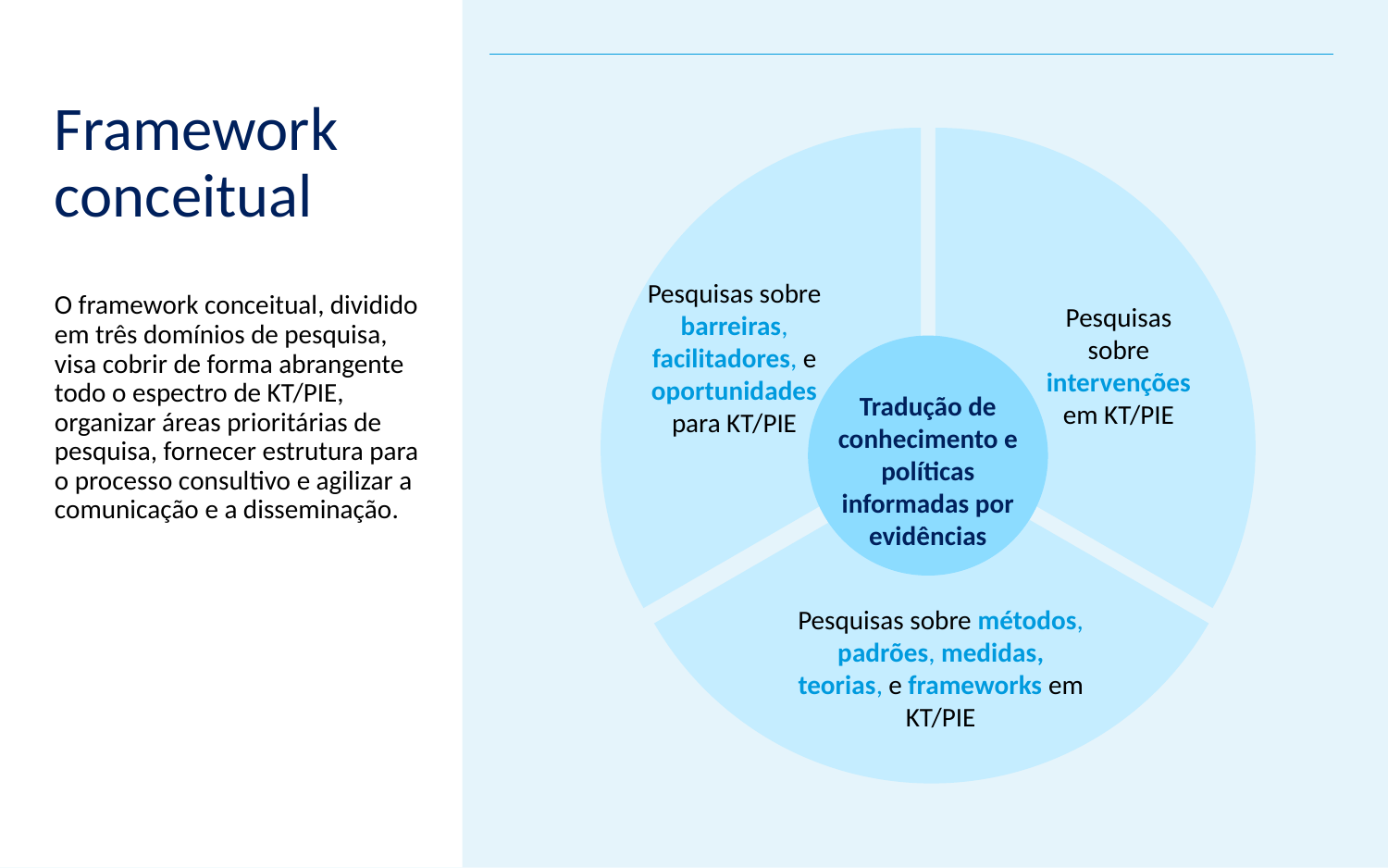

# Framework conceitual

Pesquisas sobre barreiras, facilitadores, e oportunidades para KT/PIE
Pesquisas sobre intervenções
em KT/PIE

Tradução de conhecimento e políticas informadas por evidências
Pesquisas sobre métodos, padrões, medidas, teorias, e frameworks em KT/PIE

O framework conceitual, dividido em três domínios de pesquisa, visa cobrir de forma abrangente todo o espectro de KT/PIE, organizar áreas prioritárias de pesquisa, fornecer estrutura para o processo consultivo e agilizar a comunicação e a disseminação.